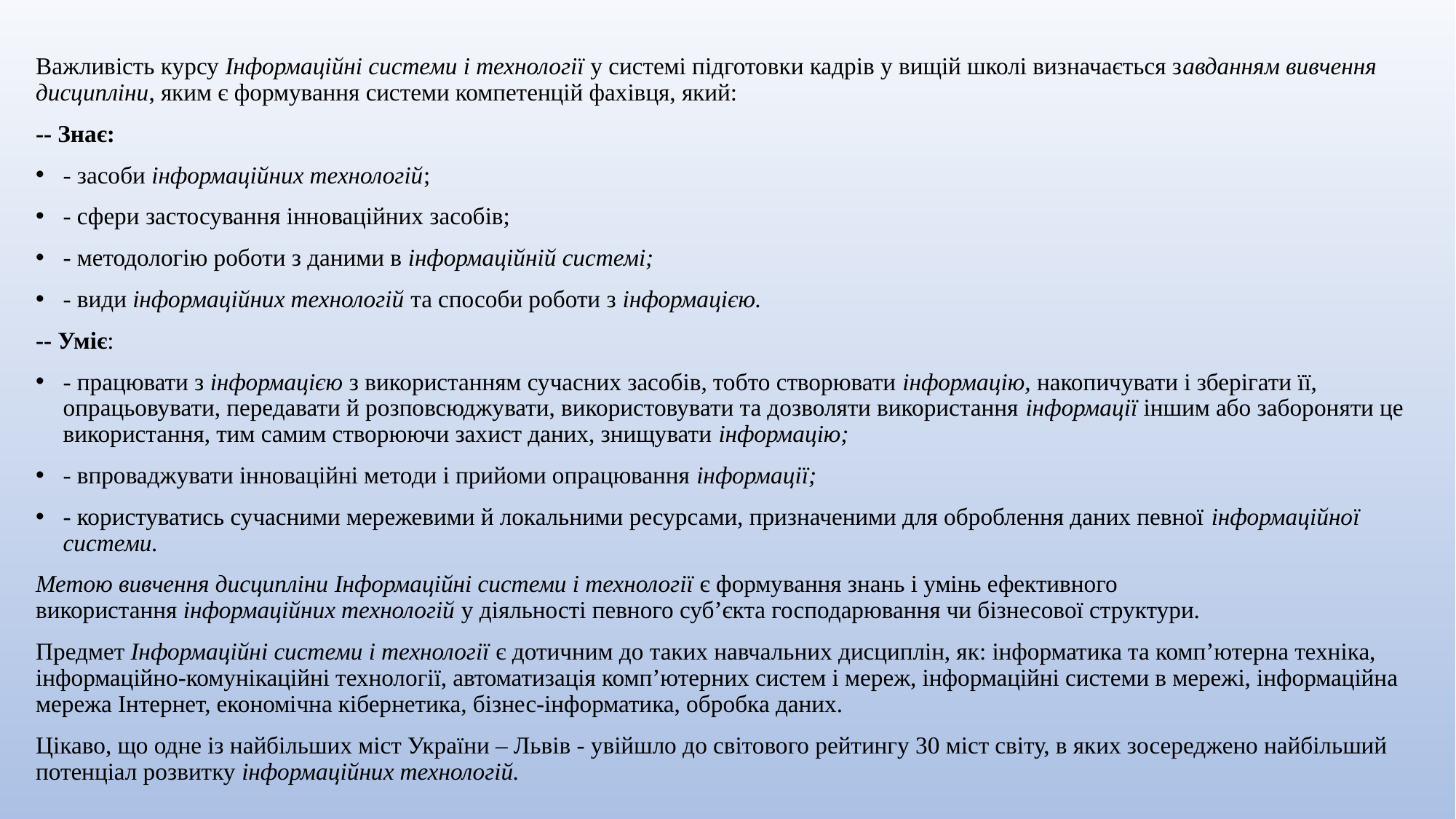

Важливість курсу Інформаційні системи і технології у системі підготовки кадрів у вищій школі визначається завданням вивчення дисципліни, яким є формування системи компетенцій фахівця, який:
-- Знає:
- засоби інформаційних технологій;
- сфери застосування інноваційних засобів;
- методологію роботи з даними в інформаційній системі;
- види інформаційних технологій та способи роботи з інформацією.
-- Уміє:
- працювати з інформацією з використанням сучасних засобів, тобто створювати інформацію, накопичувати і зберігати її, опрацьовувати, передавати й розповсюджувати, використовувати та дозволяти використання інформації іншим або забороняти це використання, тим самим створюючи захист даних, знищувати інформацію;
- впроваджувати інноваційні методи і прийоми опрацювання інформації;
- користуватись сучасними мережевими й локальними ресурсами, призначеними для оброблення даних певної інформаційної системи.
Метою вивчення дисципліни Інформаційні системи і технології є формування знань і умінь ефективного використання інформаційних технологій у діяльності певного суб’єкта господарювання чи бізнесової структури.
Предмет Інформаційні системи і технології є дотичним до таких навчальних дисциплін, як: інформатика та комп’ютерна техніка, інформаційно-комунікаційні технології, автоматизація комп’ютерних систем і мереж, інформаційні системи в мережі, інформаційна мережа Інтернет, економічна кібернетика, бізнес-інформатика, обробка даних.
Цікаво, що одне із найбільших міст України – Львів - увійшло до світового рейтингу 30 міст світу, в яких зосереджено найбільший потенціал розвитку інформаційних технологій.